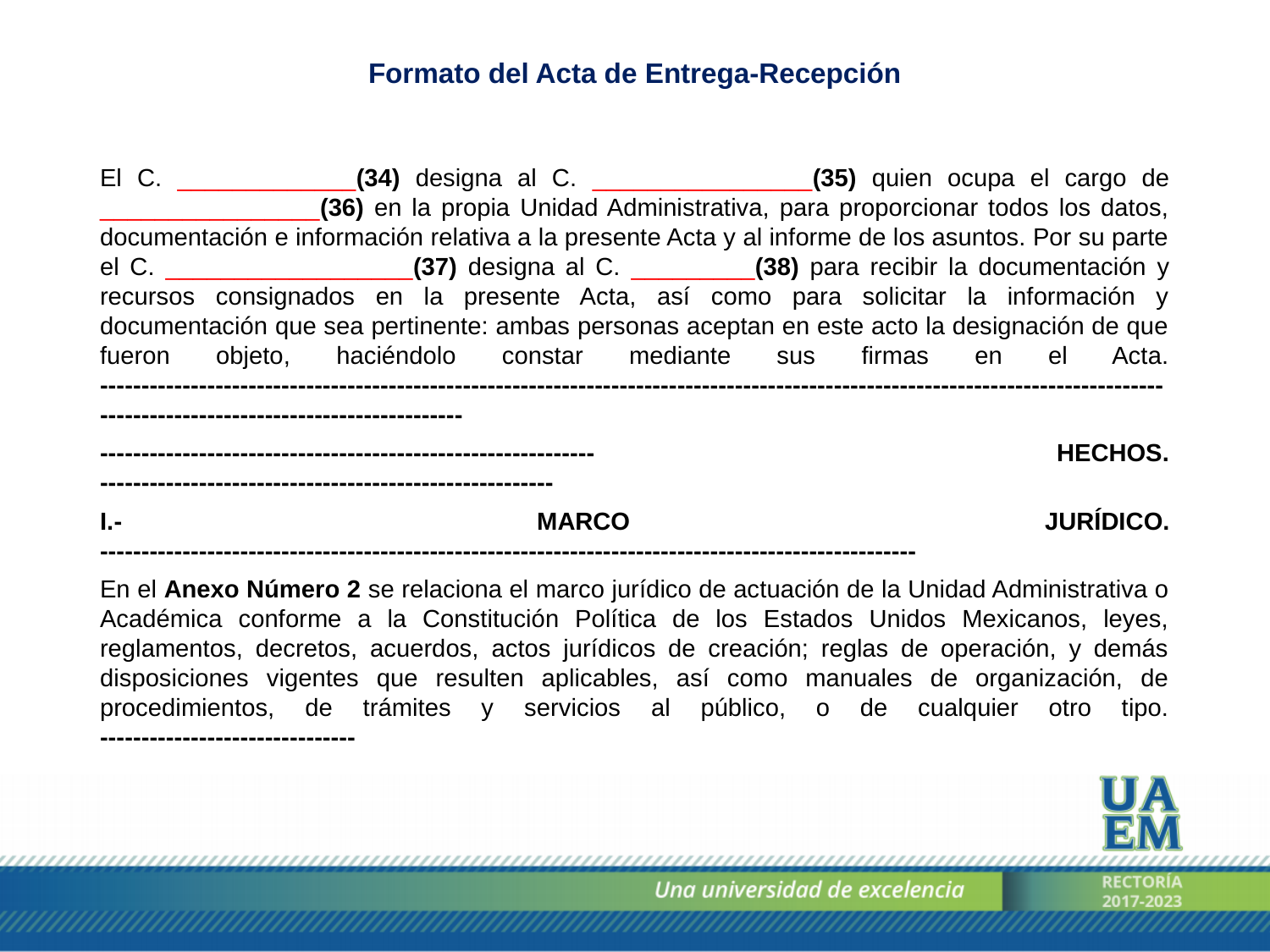

Formato del Acta de Entrega-Recepción
El C. _____________(34) designa al C. ________________(35) quien ocupa el cargo de ________________(36) en la propia Unidad Administrativa, para proporcionar todos los datos, documentación e información relativa a la presente Acta y al informe de los asuntos. Por su parte el C. __________________(37) designa al C. _________(38) para recibir la documentación y recursos consignados en la presente Acta, así como para solicitar la información y documentación que sea pertinente: ambas personas aceptan en este acto la designación de que fueron objeto, haciéndolo constar mediante sus firmas en el Acta. -----------------------------------------------------------------------------------------------------------------------------------------------------------------------------
------------------------------------------------------------ HECHOS. -------------------------------------------------------
I.- MARCO JURÍDICO. ---------------------------------------------------------------------------------------------------
En el Anexo Número 2 se relaciona el marco jurídico de actuación de la Unidad Administrativa o Académica conforme a la Constitución Política de los Estados Unidos Mexicanos, leyes, reglamentos, decretos, acuerdos, actos jurídicos de creación; reglas de operación, y demás disposiciones vigentes que resulten aplicables, así como manuales de organización, de procedimientos, de trámites y servicios al público, o de cualquier otro tipo. -------------------------------